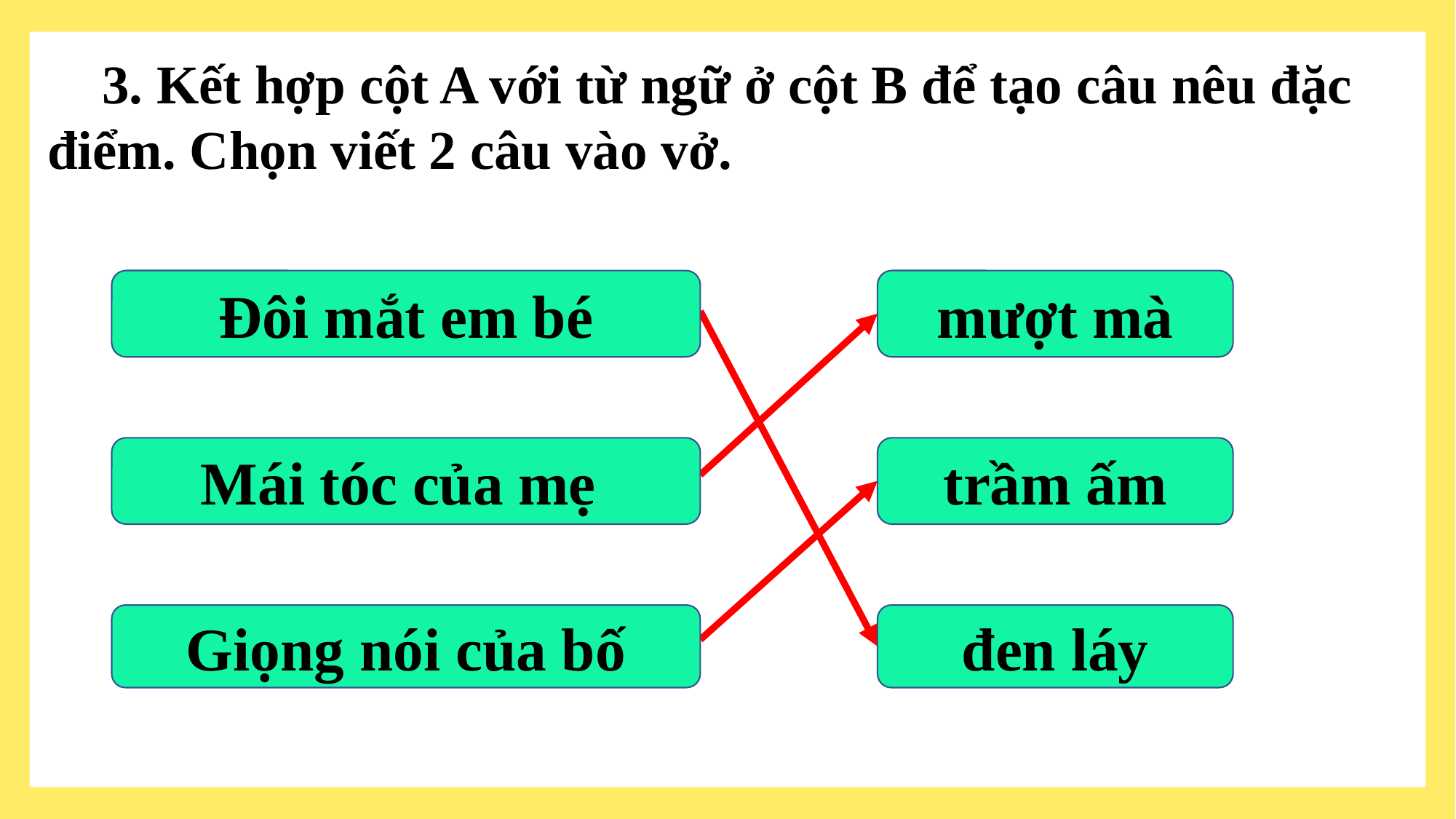

3. Kết hợp cột A với từ ngữ ở cột B để tạo câu nêu đặc điểm. Chọn viết 2 câu vào vở.
mượt mà
Đôi mắt em bé
trầm ấm
Mái tóc của mẹ
đen láy
Giọng nói của bố